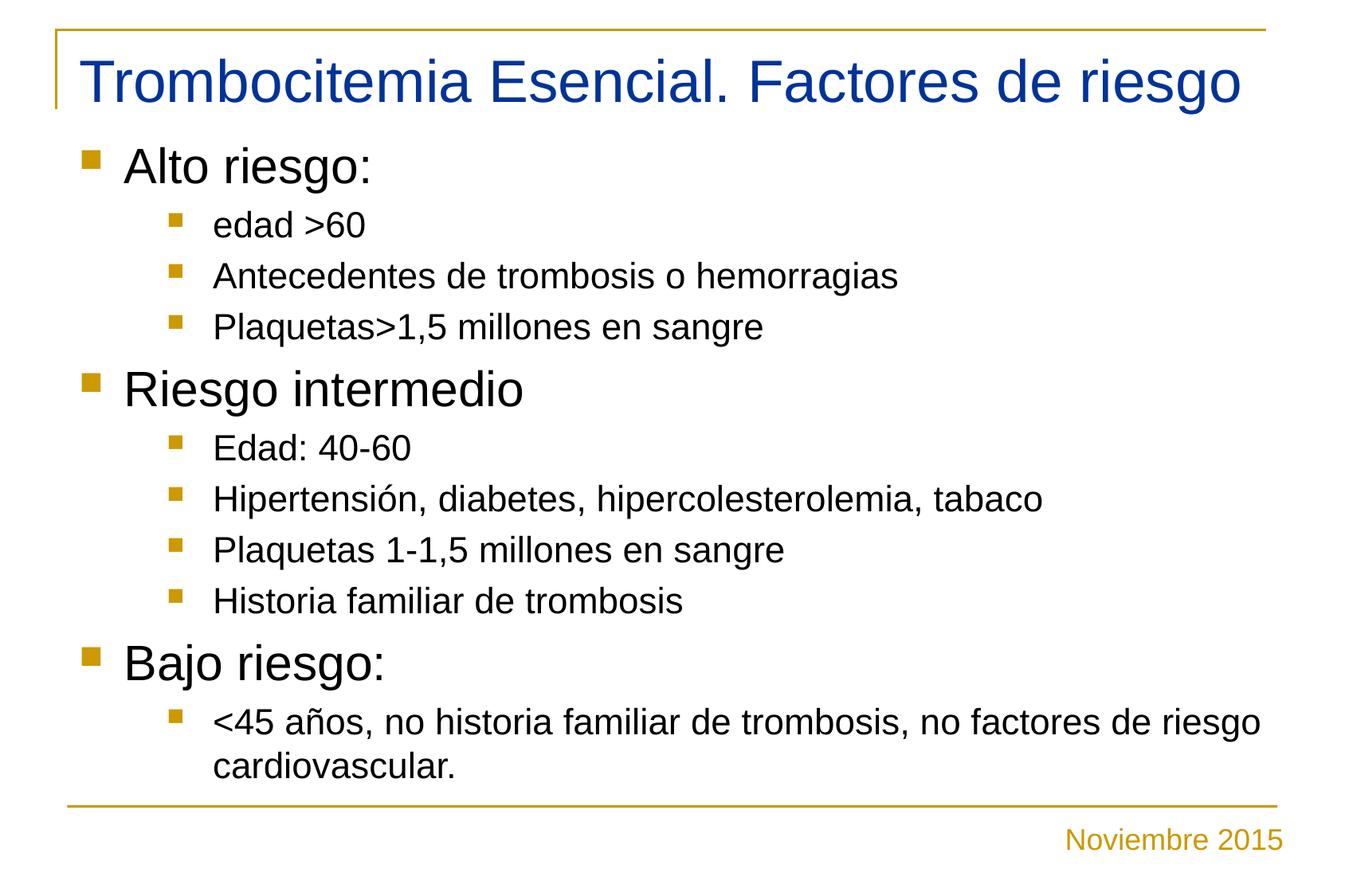

# Trombocitemia Esencial. Factores de riesgo
Alto riesgo:
edad >60
Antecedentes de trombosis o hemorragias
Plaquetas>1,5 millones en sangre
Riesgo intermedio
Edad: 40-60
Hipertensión, diabetes, hipercolesterolemia, tabaco
Plaquetas 1-1,5 millones en sangre
Historia familiar de trombosis
Bajo riesgo:
<45 años, no historia familiar de trombosis, no factores de riesgo cardiovascular.
Noviembre 2015